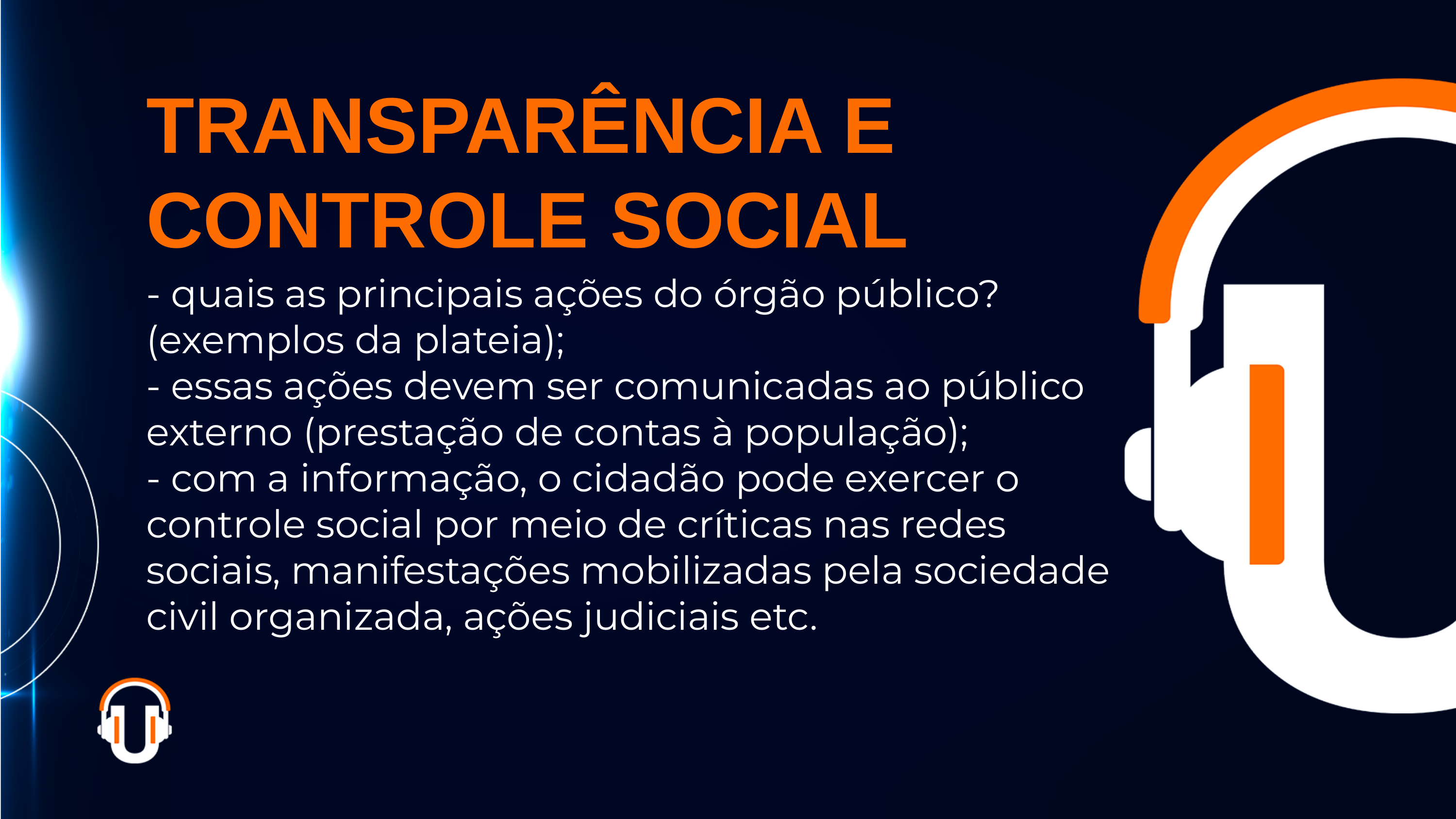

TRANSPARÊNCIA E CONTROLE SOCIAL
- quais as principais ações do órgão público? (exemplos da plateia);
- essas ações devem ser comunicadas ao público externo (prestação de contas à população);
- com a informação, o cidadão pode exercer o controle social por meio de críticas nas redes sociais, manifestações mobilizadas pela sociedade civil organizada, ações judiciais etc.